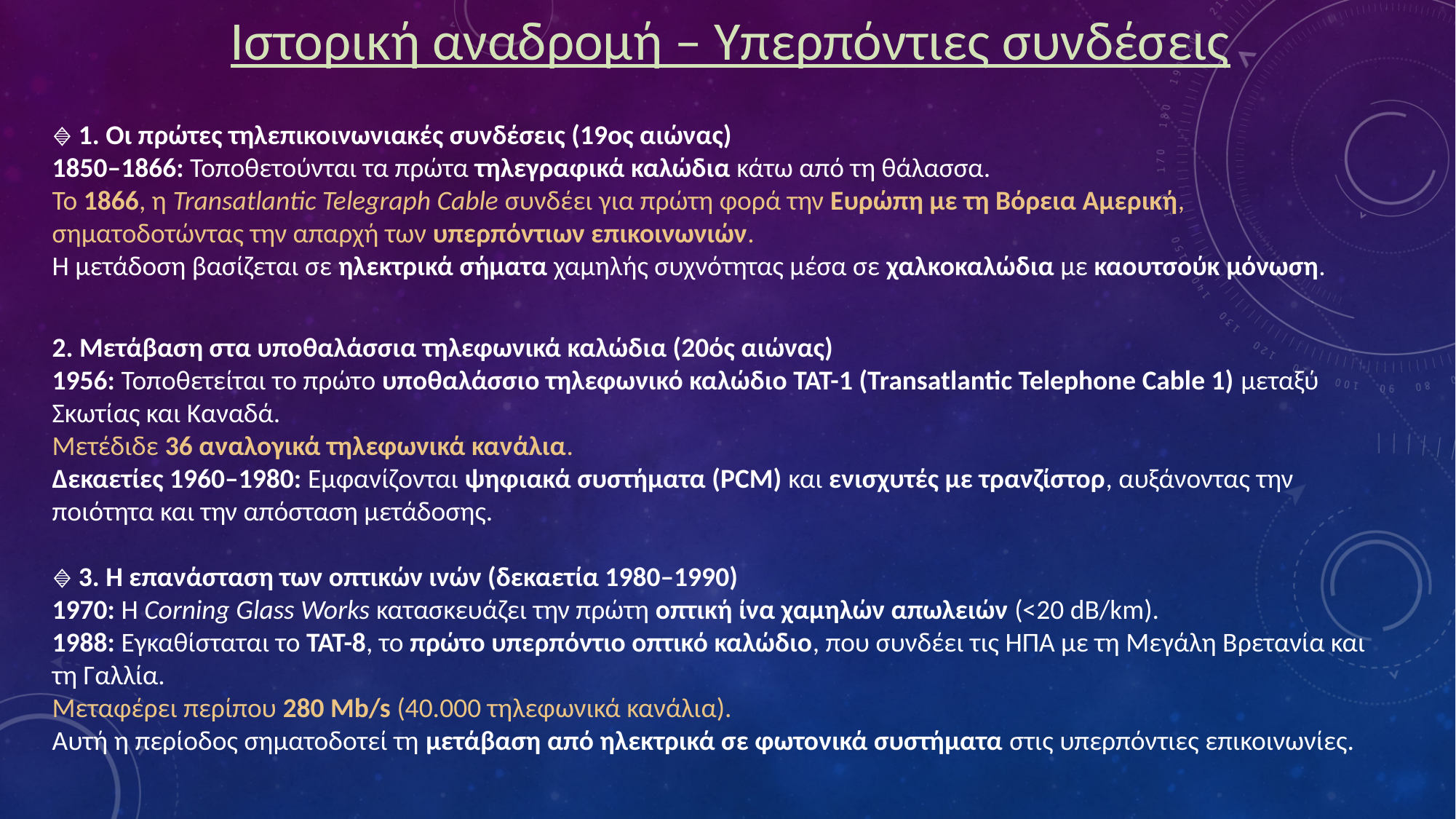

Ιστορική αναδρομή – Υπερπόντιες συνδέσεις
🔹 1. Οι πρώτες τηλεπικοινωνιακές συνδέσεις (19ος αιώνας)
1850–1866: Τοποθετούνται τα πρώτα τηλεγραφικά καλώδια κάτω από τη θάλασσα.
Το 1866, η Transatlantic Telegraph Cable συνδέει για πρώτη φορά την Ευρώπη με τη Βόρεια Αμερική, σηματοδοτώντας την απαρχή των υπερπόντιων επικοινωνιών.
Η μετάδοση βασίζεται σε ηλεκτρικά σήματα χαμηλής συχνότητας μέσα σε χαλκοκαλώδια με καουτσούκ μόνωση.

2. Μετάβαση στα υποθαλάσσια τηλεφωνικά καλώδια (20ός αιώνας)
1956: Τοποθετείται το πρώτο υποθαλάσσιο τηλεφωνικό καλώδιο TAT-1 (Transatlantic Telephone Cable 1) μεταξύ Σκωτίας και Καναδά.
Μετέδιδε 36 αναλογικά τηλεφωνικά κανάλια.
Δεκαετίες 1960–1980: Εμφανίζονται ψηφιακά συστήματα (PCM) και ενισχυτές με τρανζίστορ, αυξάνοντας την ποιότητα και την απόσταση μετάδοσης.

🔹 3. Η επανάσταση των οπτικών ινών (δεκαετία 1980–1990)
1970: Η Corning Glass Works κατασκευάζει την πρώτη οπτική ίνα χαμηλών απωλειών (<20 dB/km).
1988: Εγκαθίσταται το TAT-8, το πρώτο υπερπόντιο οπτικό καλώδιο, που συνδέει τις ΗΠΑ με τη Μεγάλη Βρετανία και τη Γαλλία.
Μεταφέρει περίπου 280 Mb/s (40.000 τηλεφωνικά κανάλια).
Αυτή η περίοδος σηματοδοτεί τη μετάβαση από ηλεκτρικά σε φωτονικά συστήματα στις υπερπόντιες επικοινωνίες.